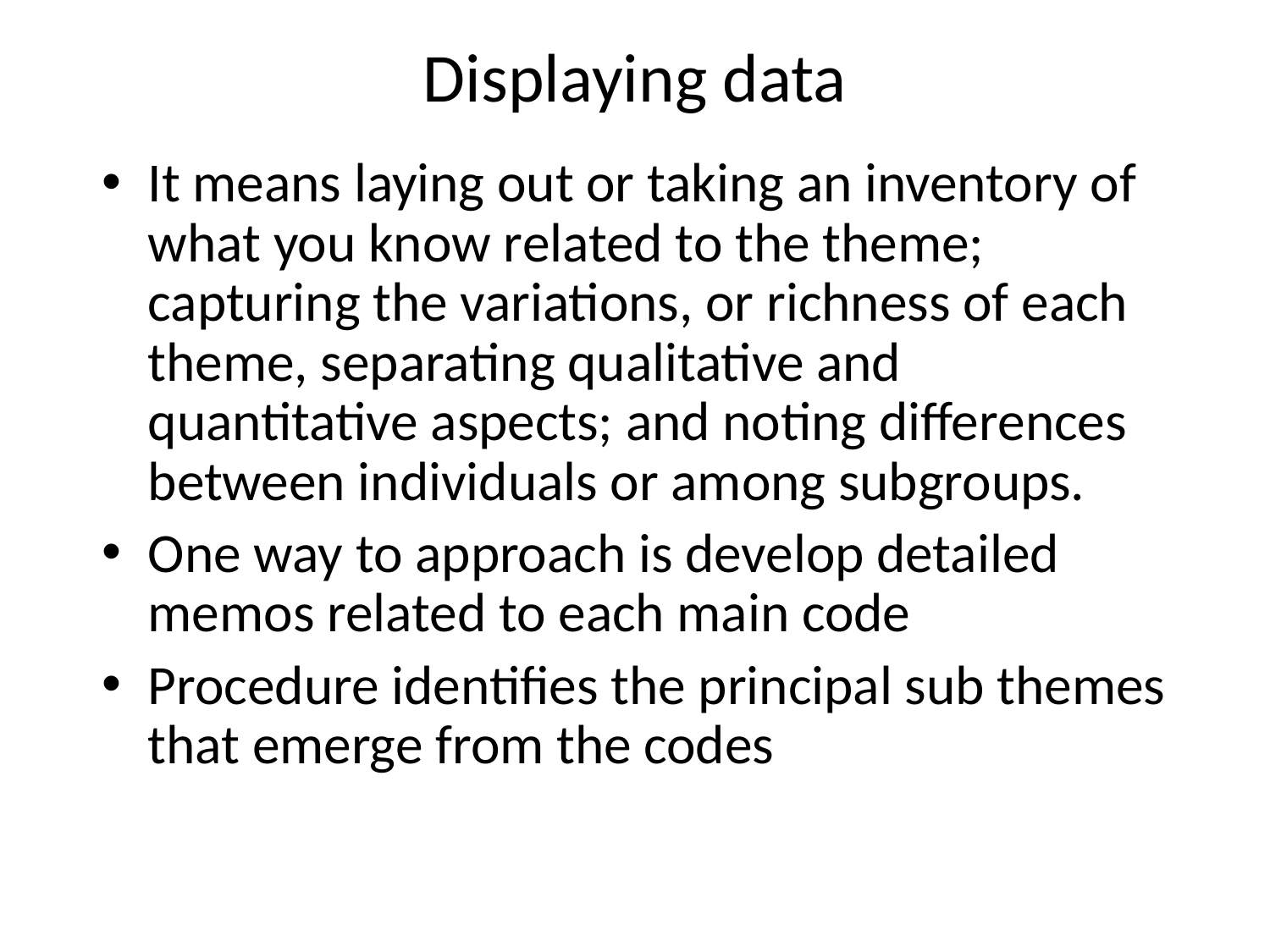

# Displaying data
It means laying out or taking an inventory of what you know related to the theme; capturing the variations, or richness of each theme, separating qualitative and quantitative aspects; and noting differences between individuals or among subgroups.
One way to approach is develop detailed memos related to each main code
Procedure identifies the principal sub themes that emerge from the codes